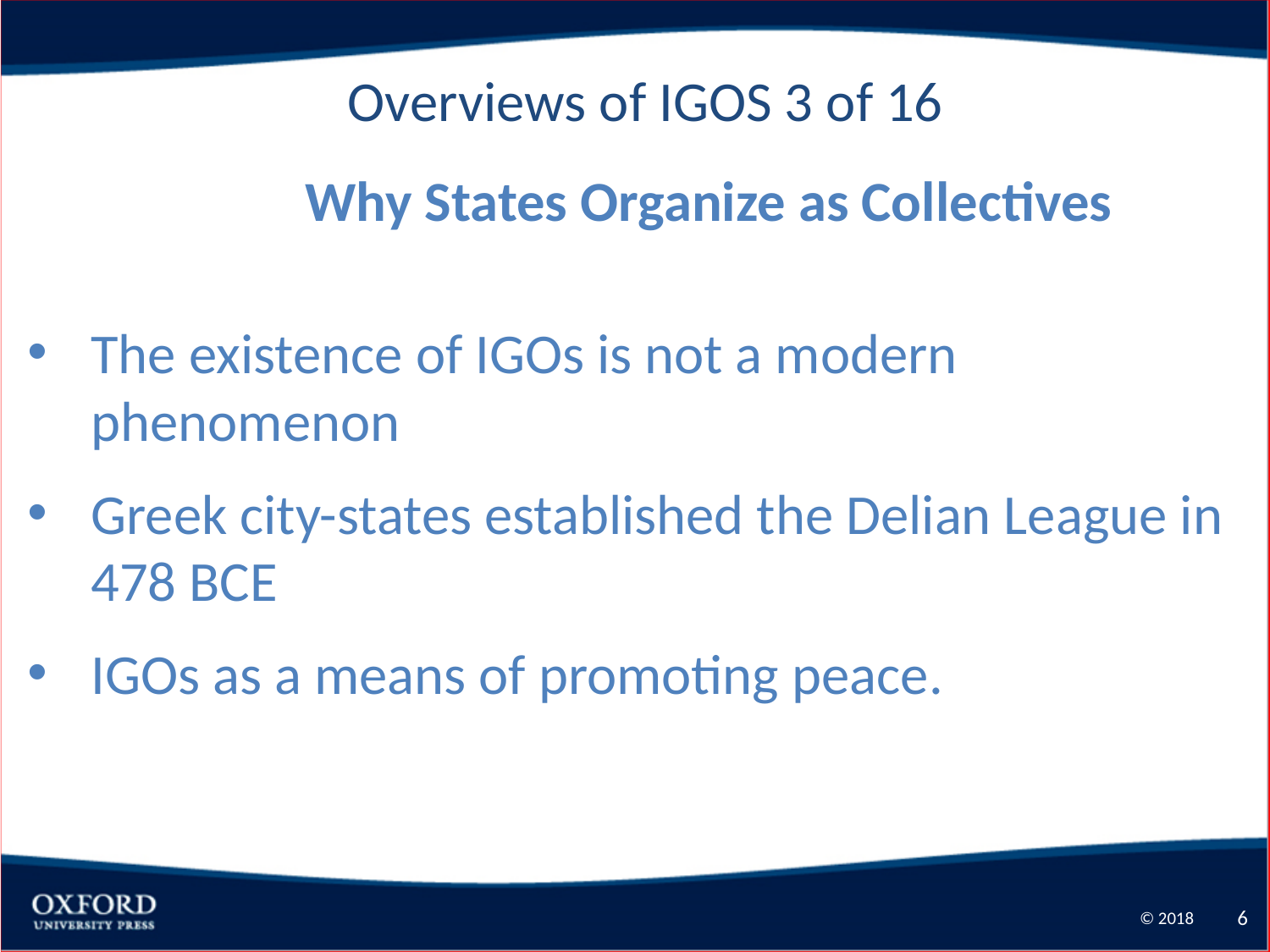

Overviews of IGOS 3 of 16
	Why States Organize as Collectives

The existence of IGOs is not a modern phenomenon
Greek city-states established the Delian League in 478 BCE
IGOs as a means of promoting peace.